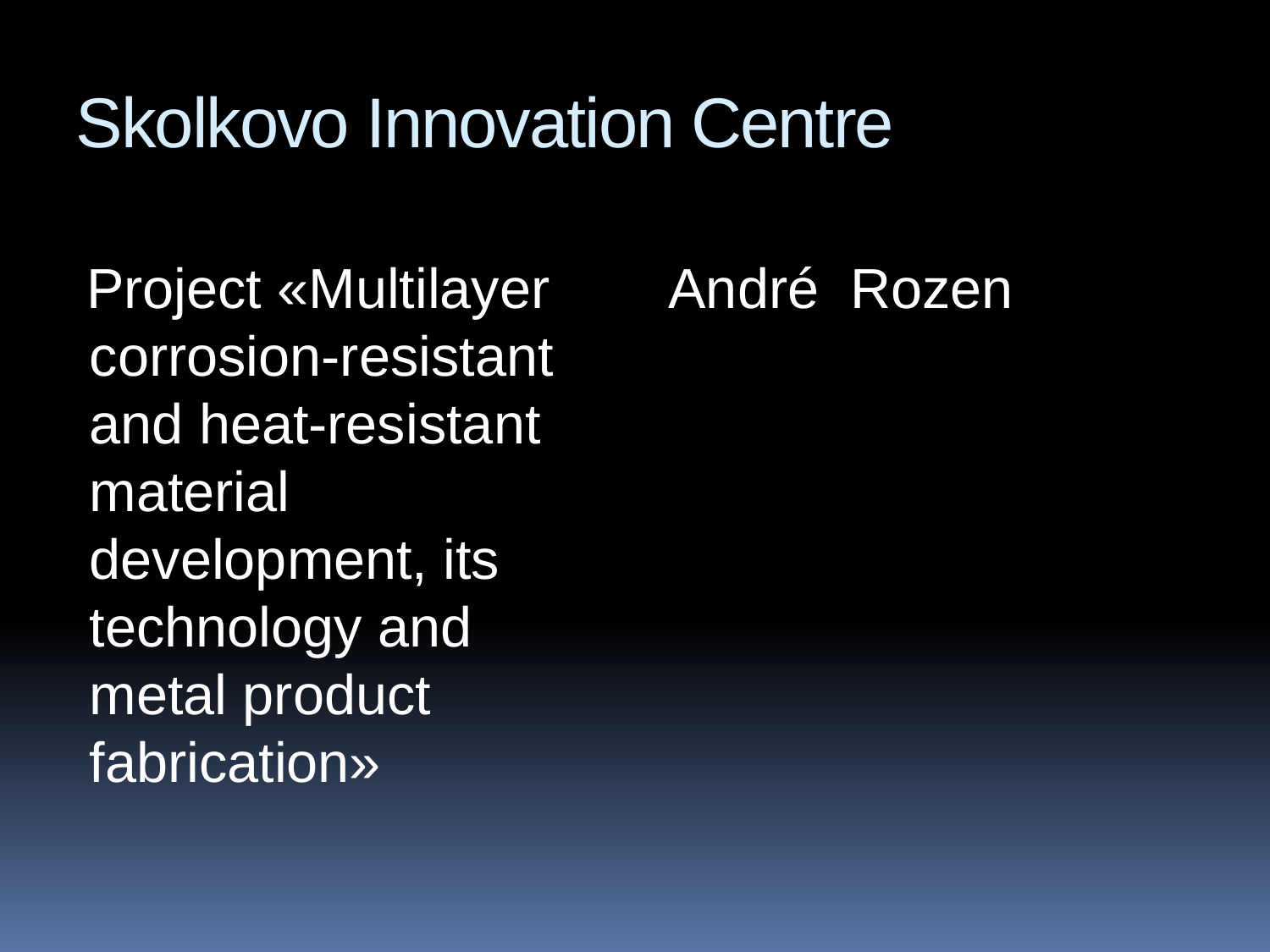

# Skolkovo Innovation Centre
Project «Multilayer corrosion-resistant and heat-resistant material development, its technology and metal product fabrication»

André  Rozen
16